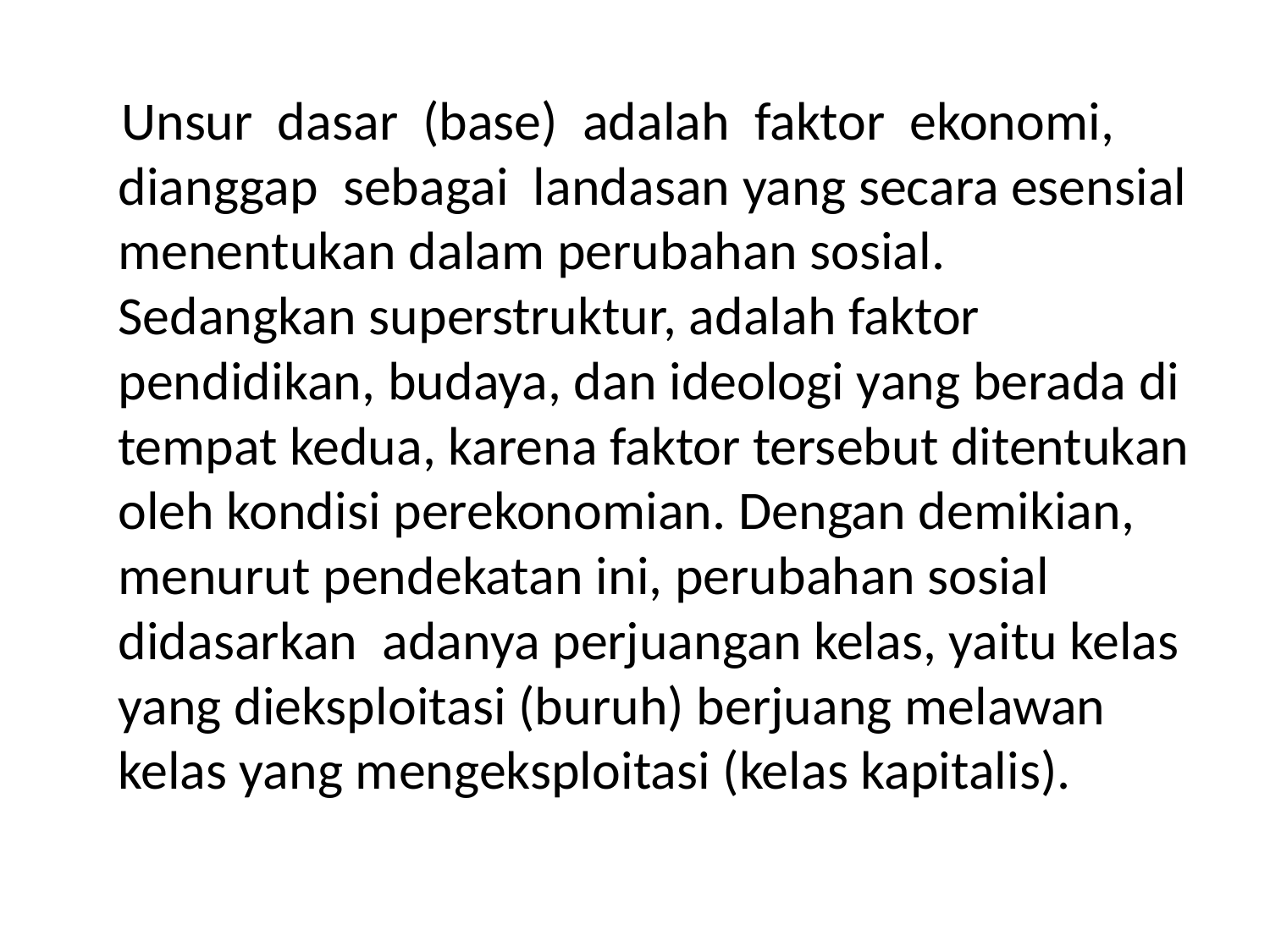

Unsur  dasar  (base)  adalah  faktor  ekonomi,  dianggap  sebagai  landasan yang secara esensial menentukan dalam perubahan sosial. Sedangkan superstruktur, adalah faktor pendidikan, budaya, dan ideologi yang berada di tempat kedua, karena faktor tersebut ditentukan oleh kondisi perekonomian. Dengan demikian, menurut pendekatan ini, perubahan sosial didasarkan  adanya perjuangan kelas, yaitu kelas yang dieksploitasi (buruh) berjuang melawan kelas yang mengeksploitasi (kelas kapitalis).